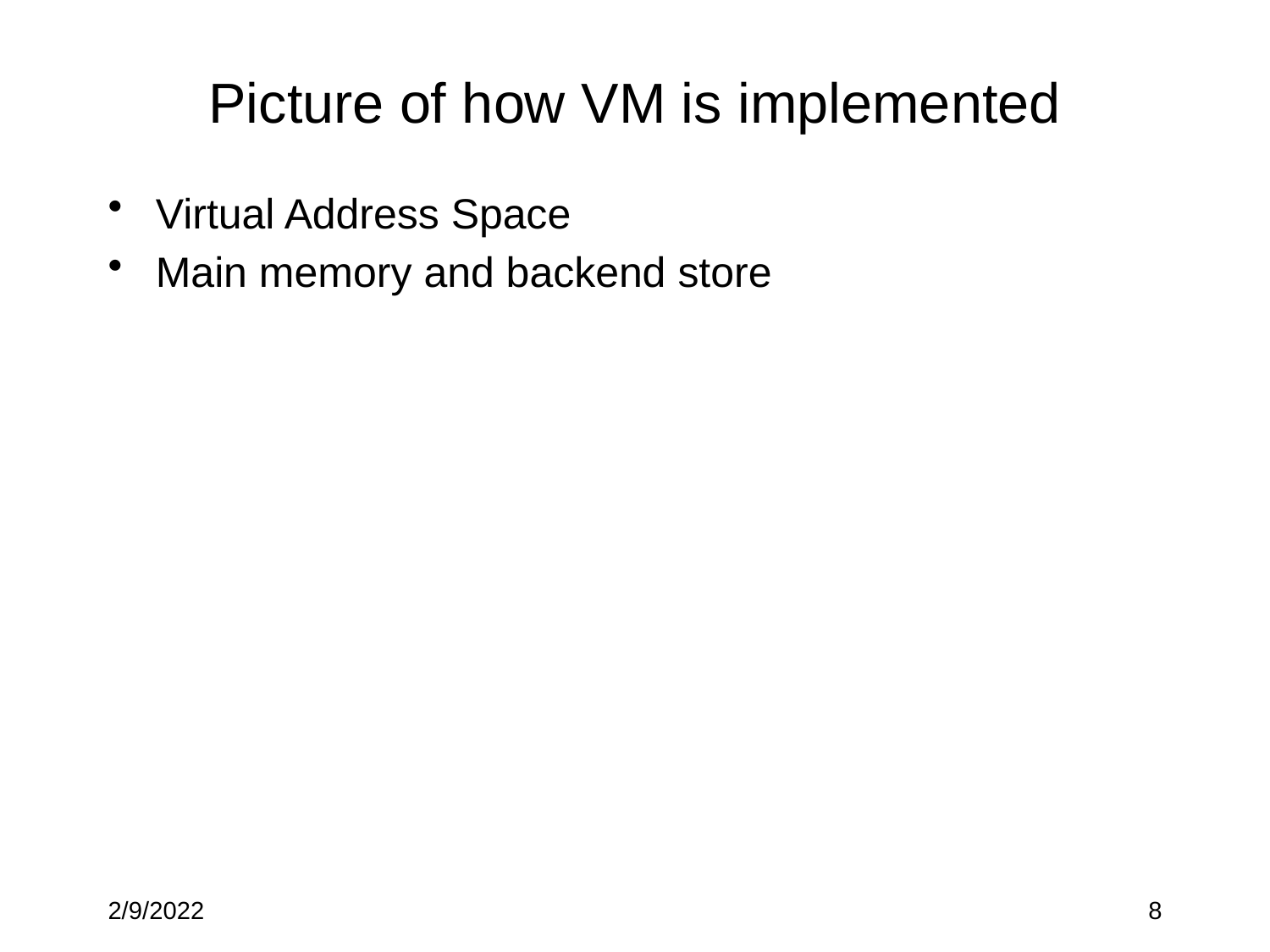

# Picture of how VM is implemented
Virtual Address Space
Main memory and backend store
2/9/2022
8